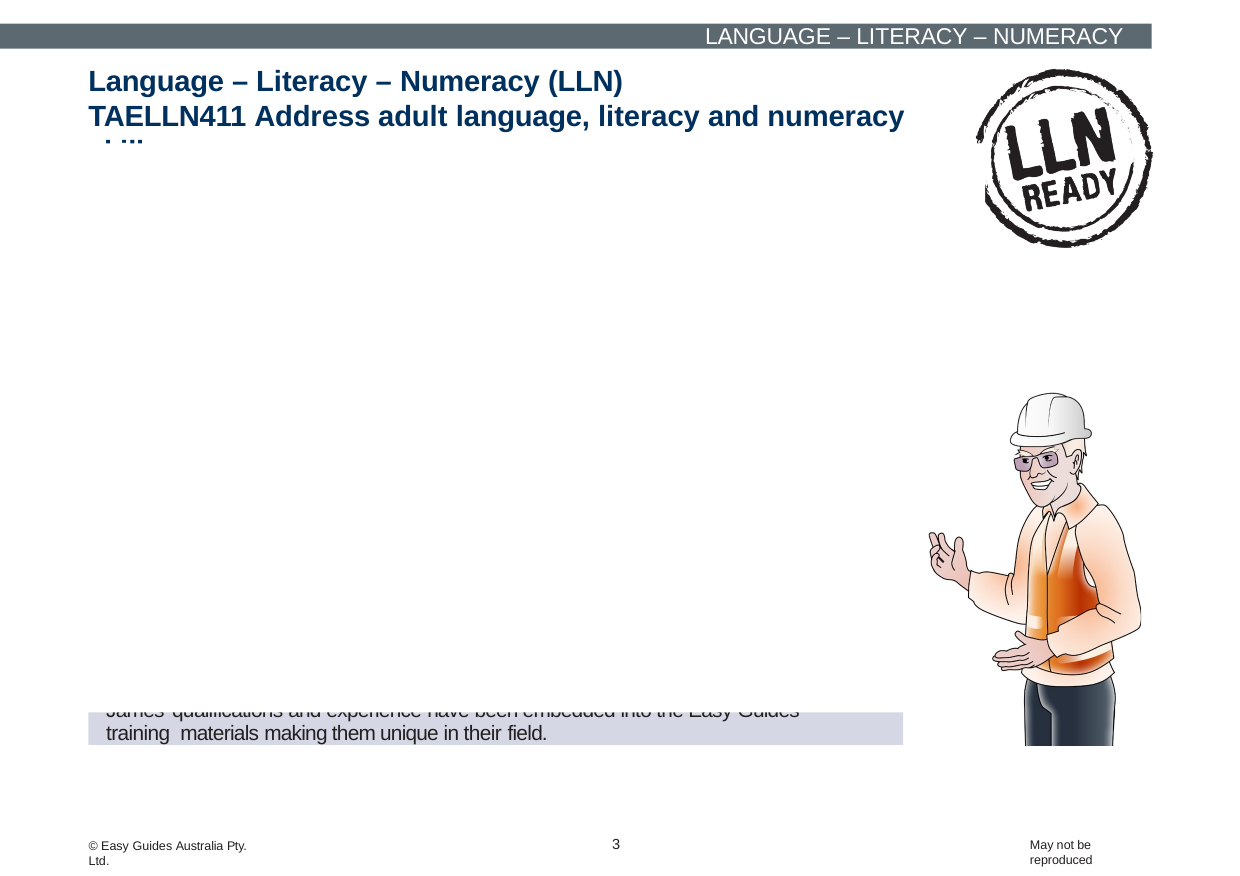

LANGUAGE – LITERACY – NUMERACY (LLN)
# Language – Literacy – Numeracy (LLN)
TAELLN411 Address adult language, literacy and numeracy skills

Why LLN matters?
The unit TAELLN411 Address adult language, literacy and numeracy skills describes the skills and  knowledge a vocational trainer or assessor requires to identify language, literacy and numeracy (LLN)  skill requirements for training in the work environment. The aim is to use resources and strategies that  meet the needs of the learner group.
The LLN unit applies to individuals who teach, train, assess and develop resources.

Easy Guides training materials have been developed  around LLN principles
James Tennant, Managing Director of Easy Guides Australia Pty Ltd has completed the LLN  unit as well as a MA (TESOL) Masters of Arts degree in teaching speakers of other languages.
James taught as a Workplace language and literacy (WELL) teacher in industry where he  gained knowledge and experience for adapting training to a wide range of learners.
James’ qualifications and experience have been embedded into the Easy Guides training  materials making them unique in their field.
3
May not be reproduced
© Easy Guides Australia Pty. Ltd.